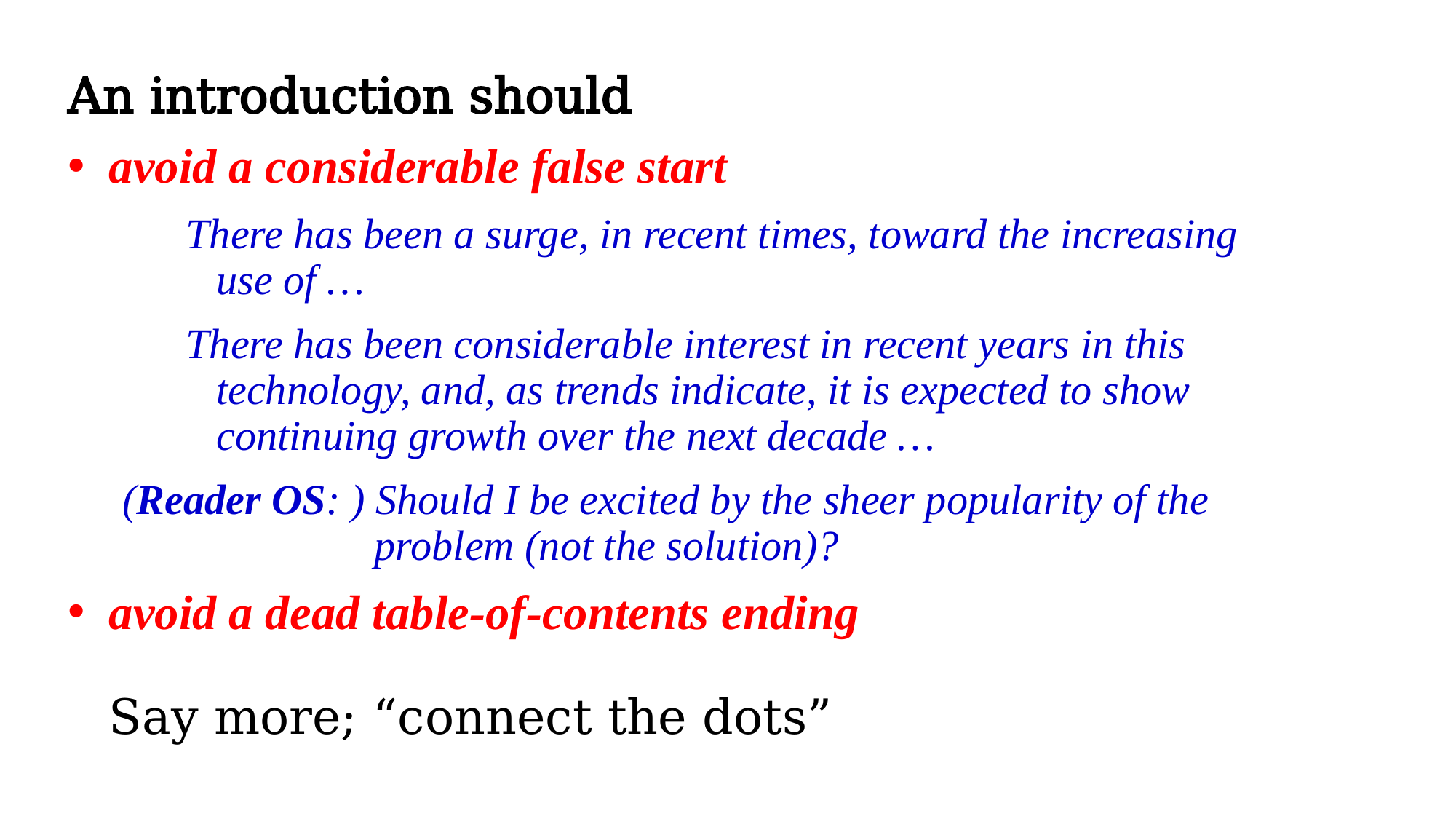

An introduction should
avoid a considerable false start
      There has been a surge, in recent times, toward the increasing
     use of …
      There has been considerable interest in recent years in this
     technology, and, as trends indicate, it is expected to show
     continuing growth over the next decade …
(Reader OS: ) Should I be excited by the sheer popularity of the
                    problem (not the solution)?
avoid a dead table-of-contents ending
Say more; “connect the dots”